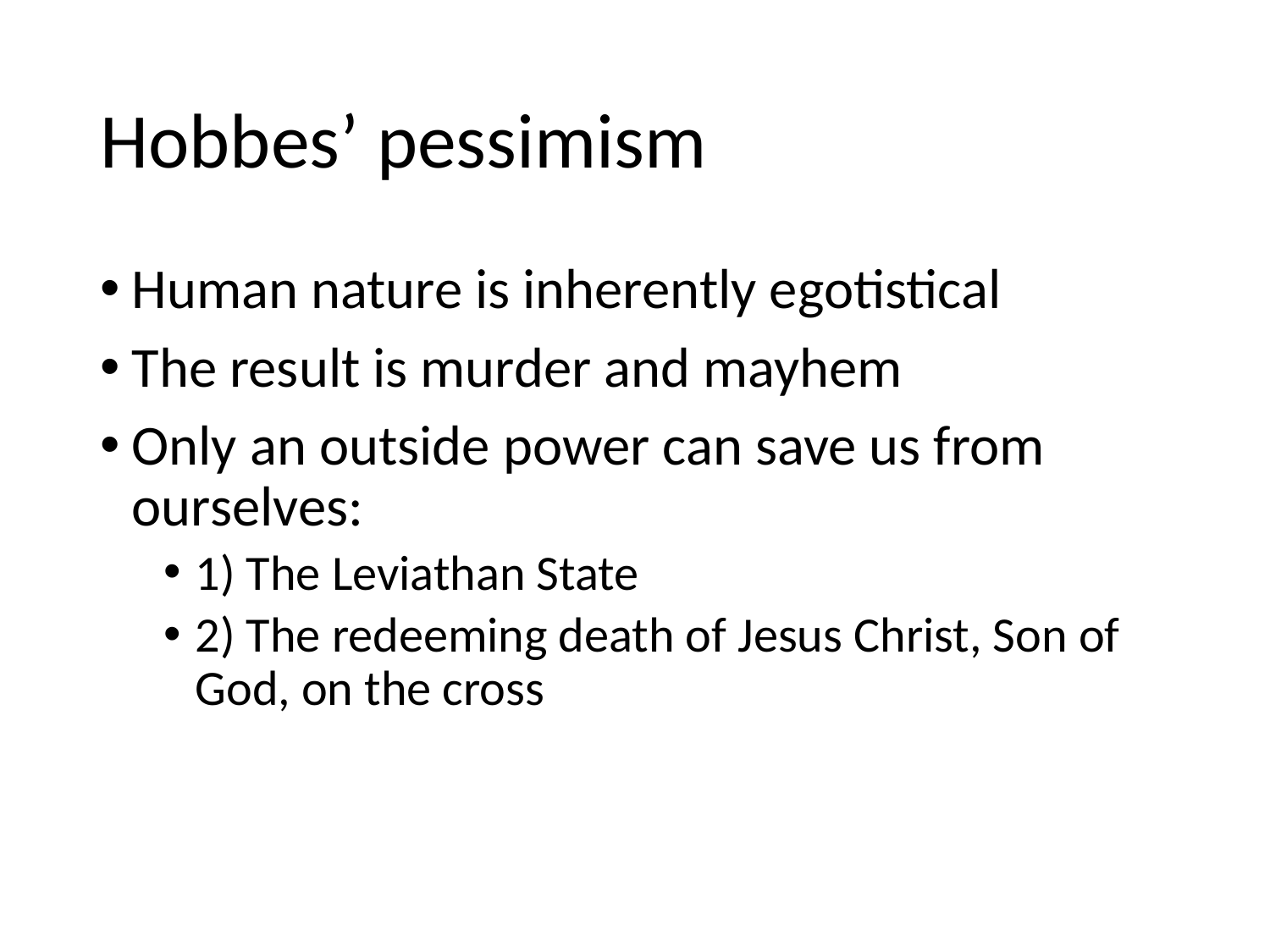

# Hobbes’ pessimism
Human nature is inherently egotistical
The result is murder and mayhem
Only an outside power can save us from ourselves:
1) The Leviathan State
2) The redeeming death of Jesus Christ, Son of God, on the cross
49